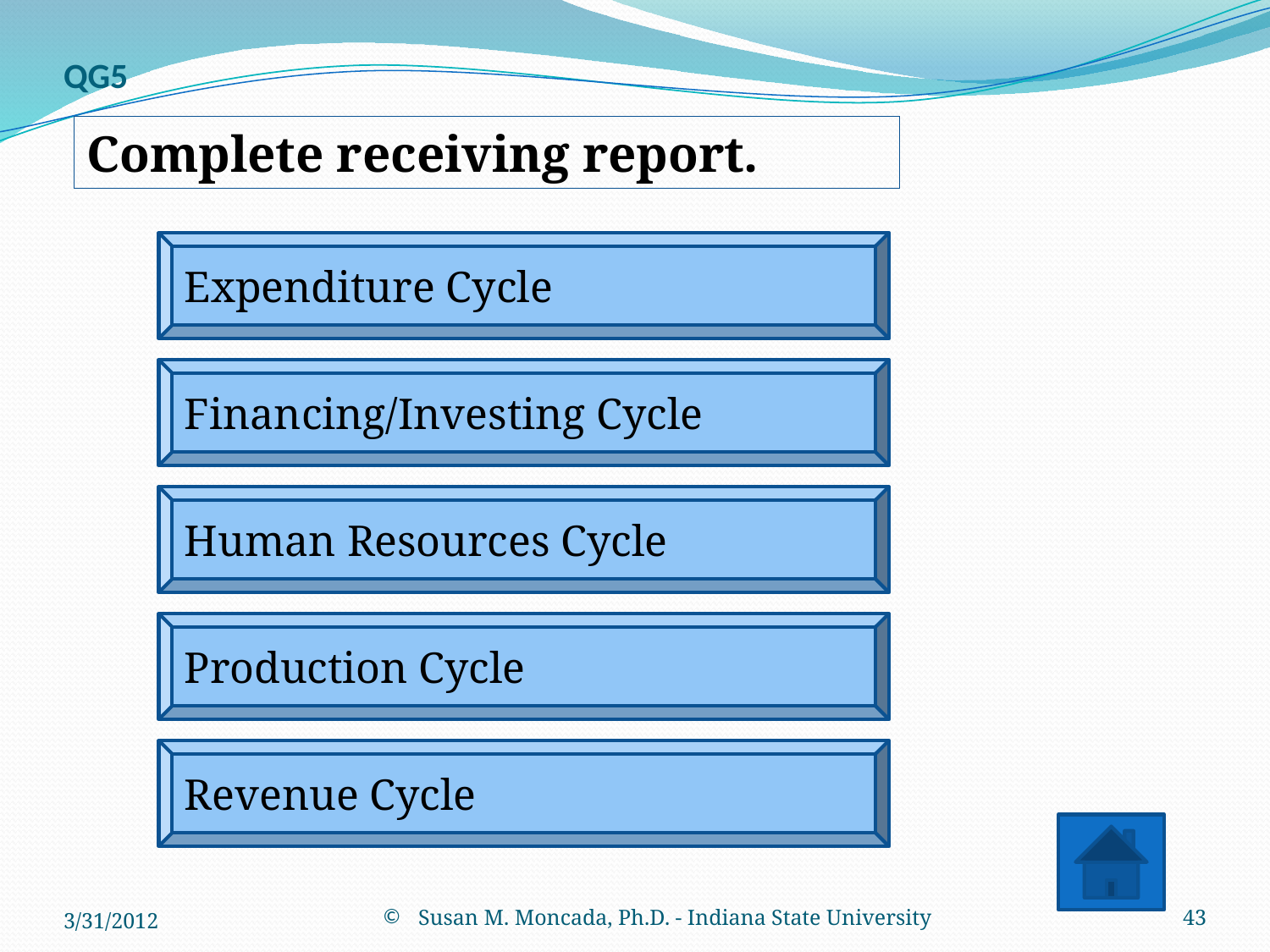

# QG5
Complete receiving report.
Expenditure Cycle
Financing/Investing Cycle
Human Resources Cycle
Production Cycle
Revenue Cycle

3/31/2012
 Susan M. Moncada, Ph.D. - Indiana State University
43